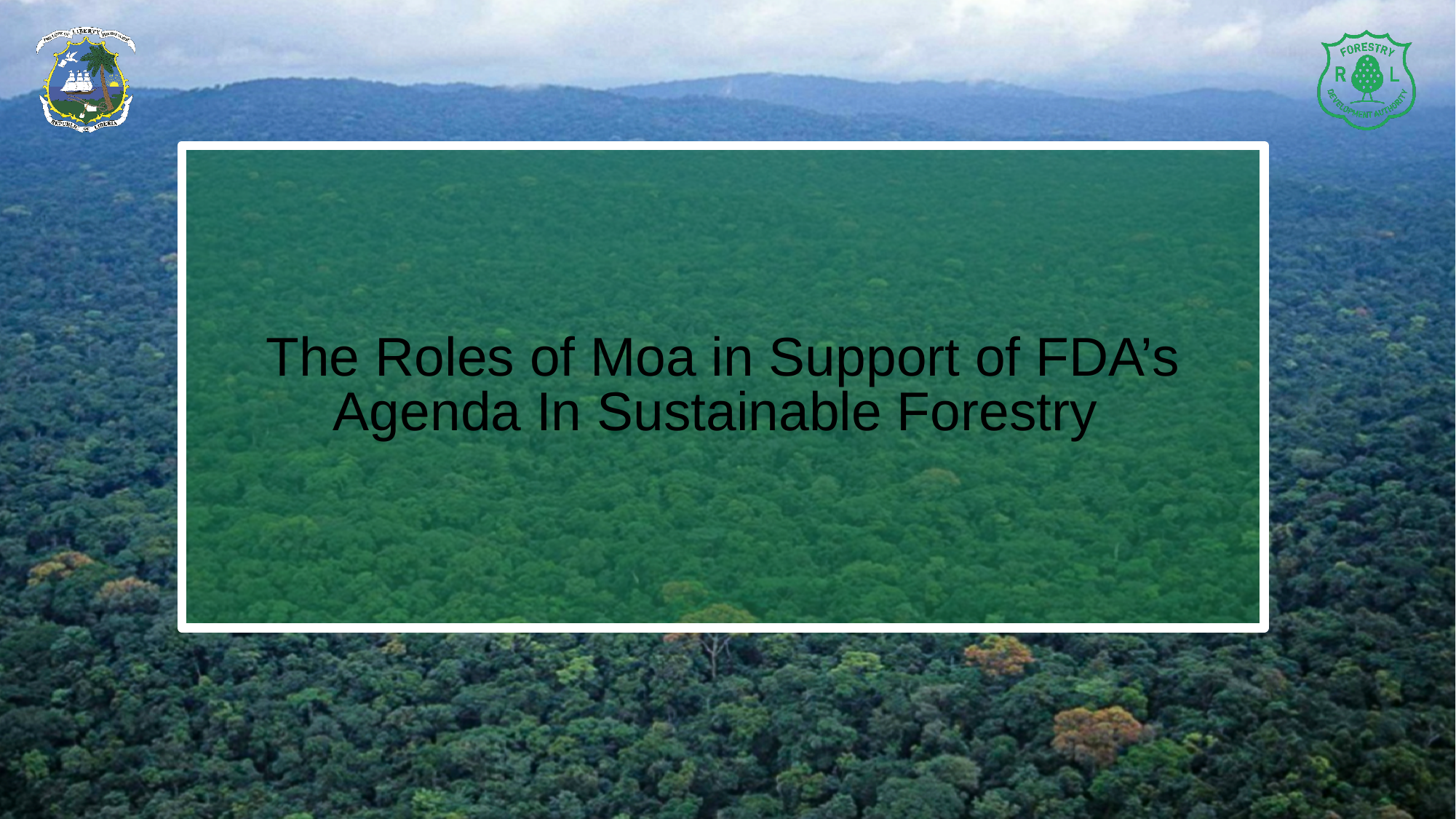

# The Roles of Moa in Support of FDA’s Agenda In Sustainable Forestry